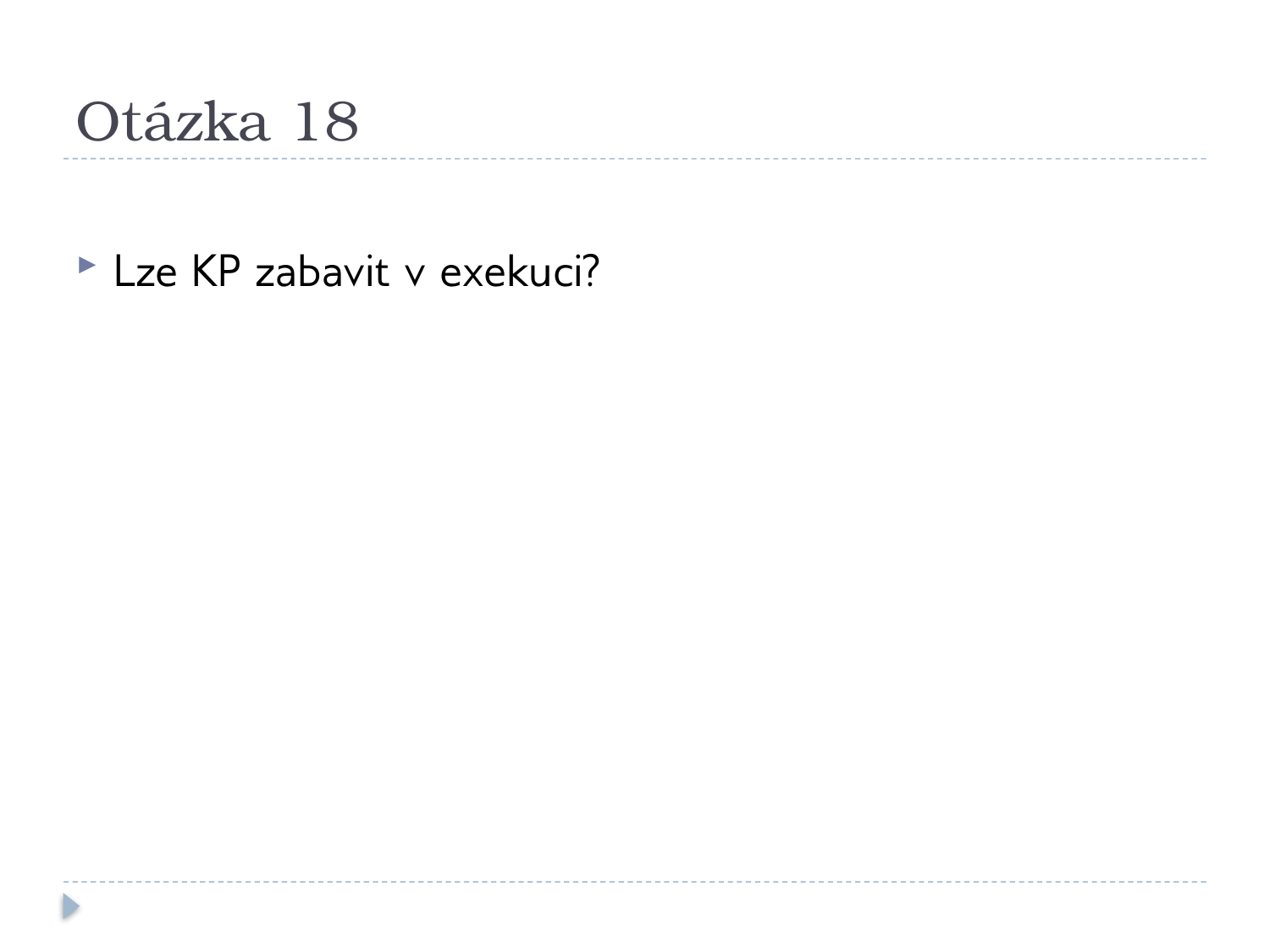

# Otázka 18

Lze KP zabavit v exekuci?